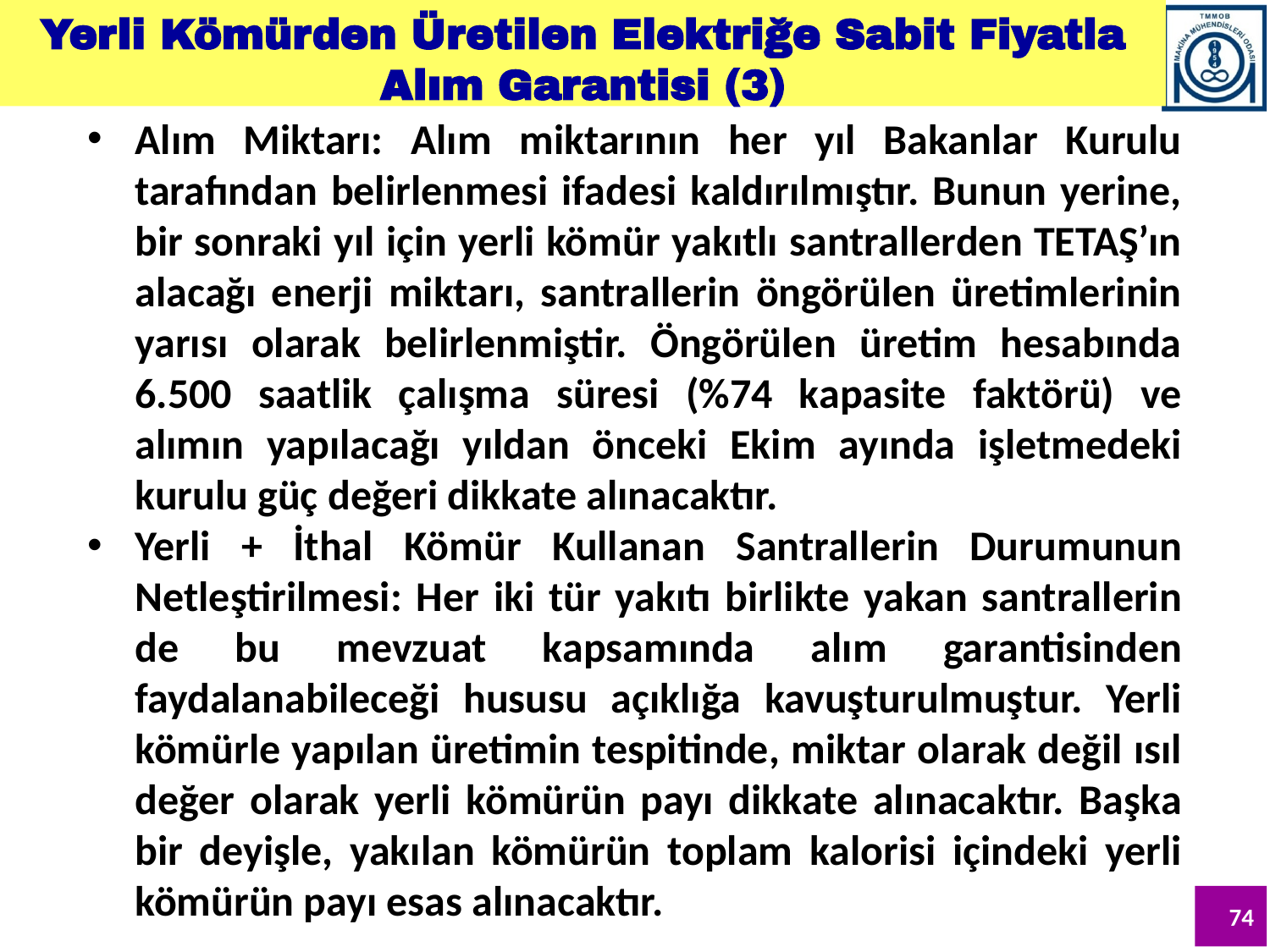

Yerli Kömürden Üretilen Elektriğe Sabit Fiyatla Alım Garantisi (3)
Alım Miktarı: Alım miktarının her yıl Bakanlar Kurulu tarafından belirlenmesi ifadesi kaldırılmıştır. Bunun yerine, bir sonraki yıl için yerli kömür yakıtlı santrallerden TETAŞ’ın alacağı enerji miktarı, santrallerin öngörülen üretimlerinin yarısı olarak belirlenmiştir. Öngörülen üretim hesabında 6.500 saatlik çalışma süresi (%74 kapasite faktörü) ve alımın yapılacağı yıldan önceki Ekim ayında işletmedeki kurulu güç değeri dikkate alınacaktır.
Yerli + İthal Kömür Kullanan Santrallerin Durumunun Netleştirilmesi: Her iki tür yakıtı birlikte yakan santrallerin de bu mevzuat kapsamında alım garantisinden faydalanabileceği hususu açıklığa kavuşturulmuştur. Yerli kömürle yapılan üretimin tespitinde, miktar olarak değil ısıl değer olarak yerli kömürün payı dikkate alınacaktır. Başka bir deyişle, yakılan kömürün toplam kalorisi içindeki yerli kömürün payı esas alınacaktır.

74